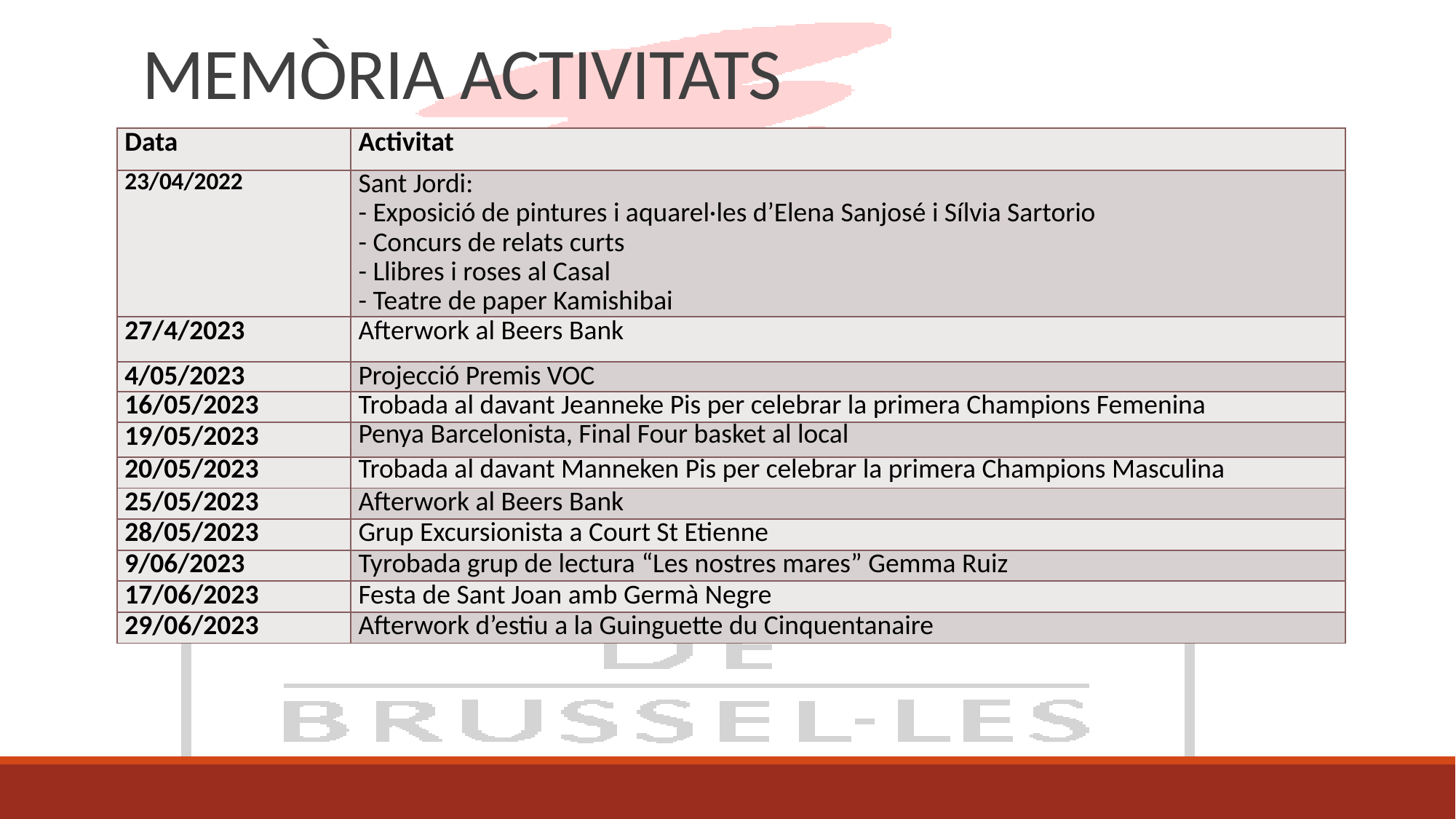

# MEMÒRIA ACTIVITATS
| Data | Activitat |
| --- | --- |
| 23/04/2022 | Sant Jordi: - Exposició de pintures i aquarel·les d’Elena Sanjosé i Sílvia Sartorio - Concurs de relats curts - Llibres i roses al Casal - Teatre de paper Kamishibai |
| 27/4/2023 | Afterwork al Beers Bank |
| 4/05/2023 | Projecció Premis VOC |
| 16/05/2023 | Trobada al davant Jeanneke Pis per celebrar la primera Champions Femenina |
| 19/05/2023 | Penya Barcelonista, Final Four basket al local |
| 20/05/2023 | Trobada al davant Manneken Pis per celebrar la primera Champions Masculina |
| 25/05/2023 | Afterwork al Beers Bank |
| 28/05/2023 | Grup Excursionista a Court St Etienne |
| 9/06/2023 | Tyrobada grup de lectura “Les nostres mares” Gemma Ruiz |
| 17/06/2023 | Festa de Sant Joan amb Germà Negre |
| 29/06/2023 | Afterwork d’estiu a la Guinguette du Cinquentanaire |